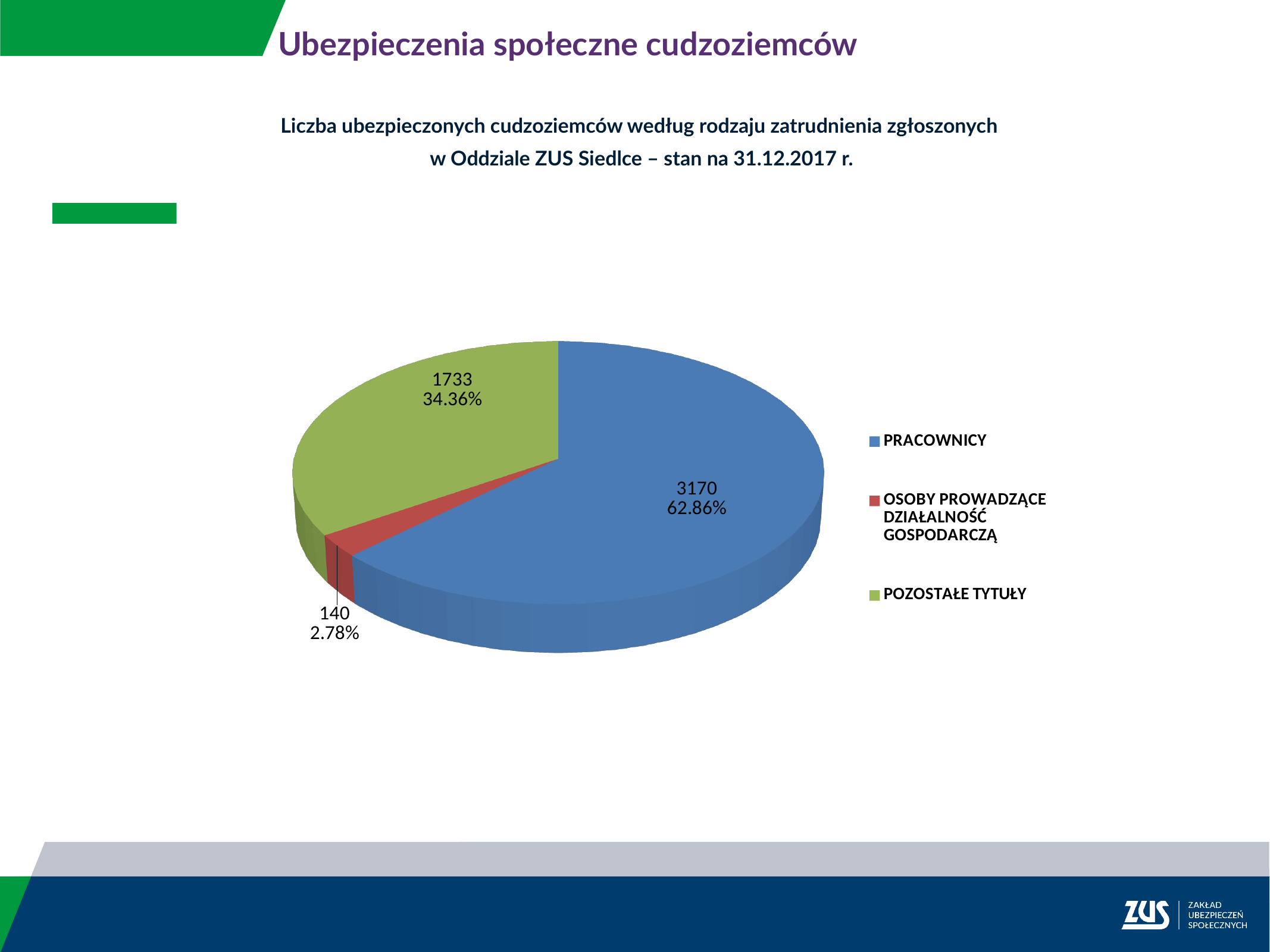

Ubezpieczenia społeczne cudzoziemców

Liczba ubezpieczonych cudzoziemców według rodzaju zatrudnienia zgłoszonych
w Oddziale ZUS Siedlce – stan na 31.12.2017 r.

[unsupported chart]